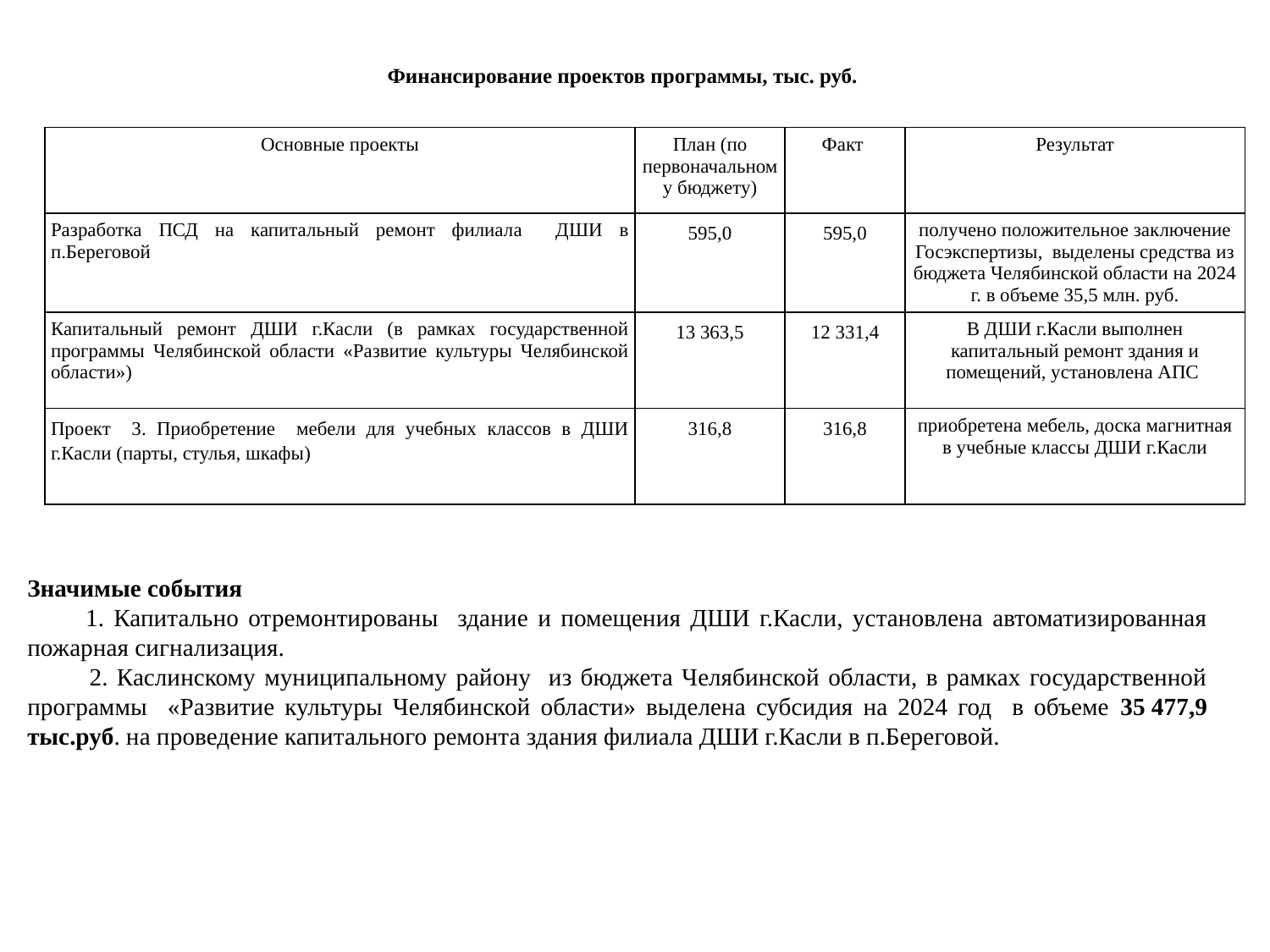

Финансирование проектов программы, тыс. руб.
| Основные проекты | План (по первоначальному бюджету) | Факт | Результат |
| --- | --- | --- | --- |
| Разработка ПСД на капитальный ремонт филиала ДШИ в п.Береговой | 595,0 | 595,0 | получено положительное заключение Госэкспертизы, выделены средства из бюджета Челябинской области на 2024 г. в объеме 35,5 млн. руб. |
| Капитальный ремонт ДШИ г.Касли (в рамках государственной программы Челябинской области «Развитие культуры Челябинской области») | 13 363,5 | 12 331,4 | В ДШИ г.Касли выполнен капитальный ремонт здания и помещений, установлена АПС |
| Проект 3. Приобретение мебели для учебных классов в ДШИ г.Касли (парты, стулья, шкафы) | 316,8 | 316,8 | приобретена мебель, доска магнитная в учебные классы ДШИ г.Касли |
Значимые события
      1. Капитально отремонтированы  здание и помещения ДШИ г.Касли, установлена автоматизированная пожарная сигнализация.
       2. Каслинскому муниципальному району  из бюджета Челябинской области, в рамках государственной программы  «Развитие культуры Челябинской области» выделена субсидия на 2024 год  в объеме 35 477,9 тыс.руб. на проведение капитального ремонта здания филиала ДШИ г.Касли в п.Береговой.